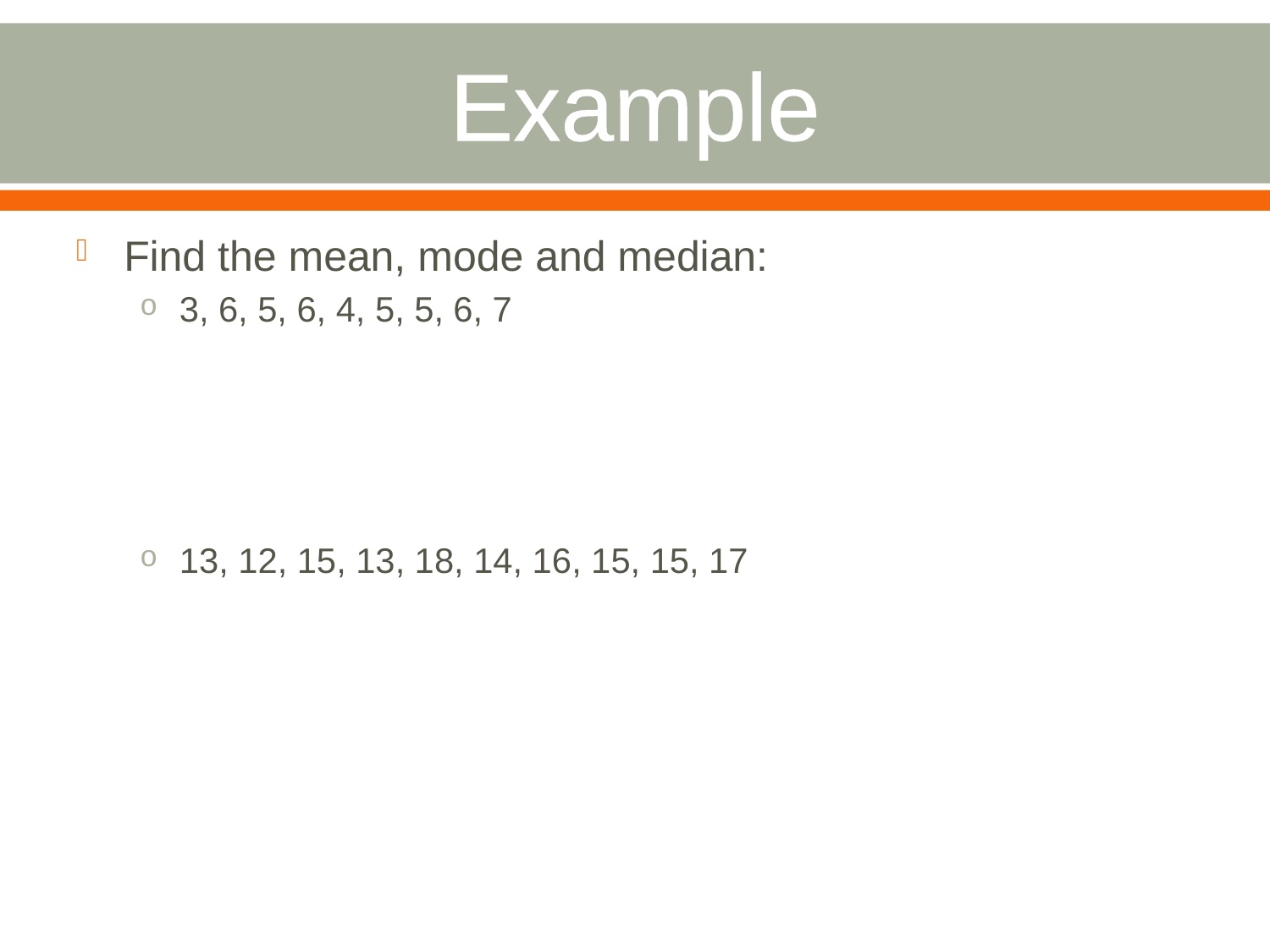

# Example
Find the mean, mode and median:
3, 6, 5, 6, 4, 5, 5, 6, 7

13, 12, 15, 13, 18, 14, 16, 15, 15, 17